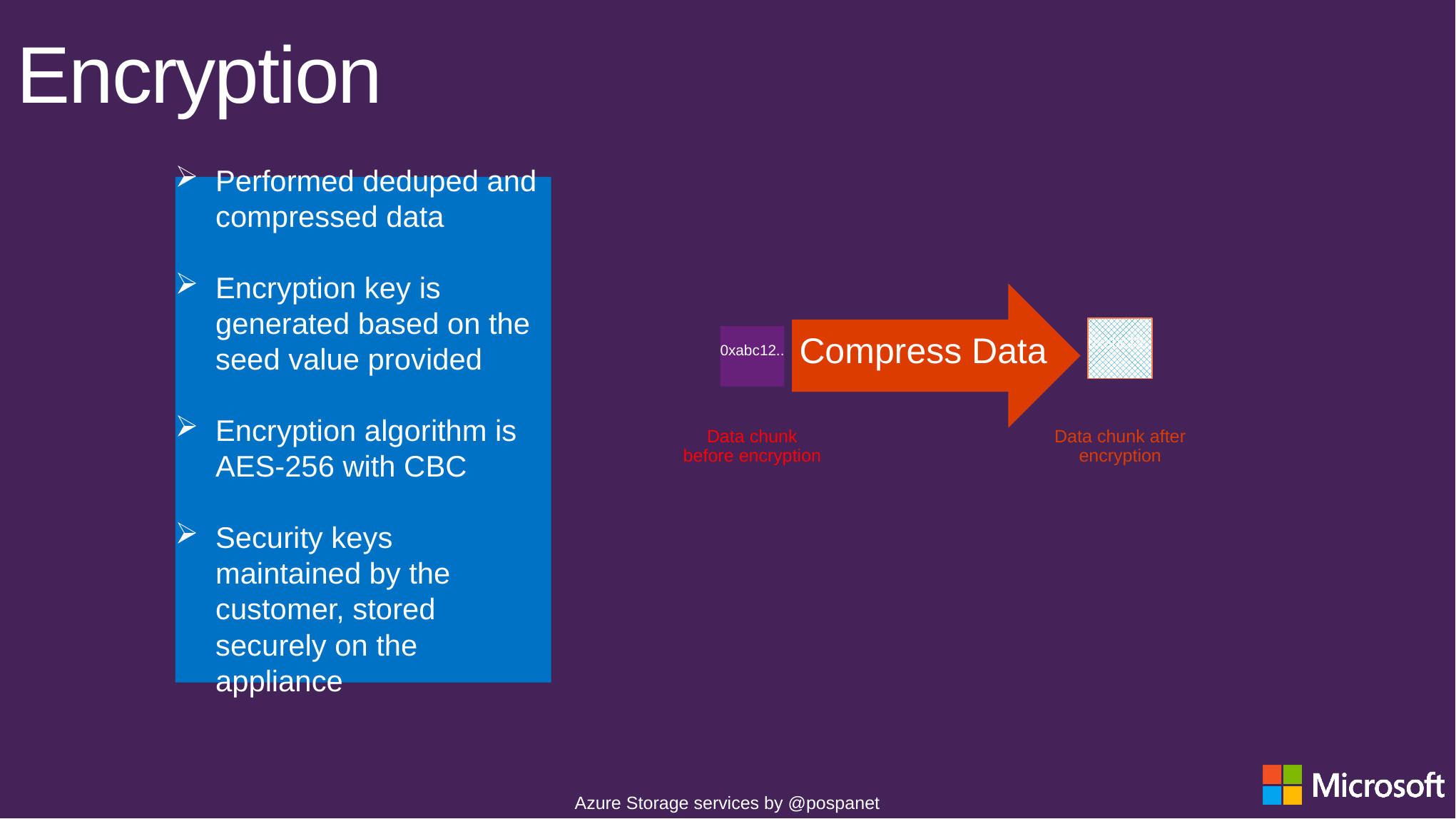

# Encryption
Performed deduped and compressed data

Encryption key is generated based on the seed value provided

Encryption algorithm is AES-256 with CBC

Security keys maintained by the customer, stored securely on the appliance

Compress Data
0xabc12..
0xabc12..
Data chunk before encryption
Data chunk after encryption